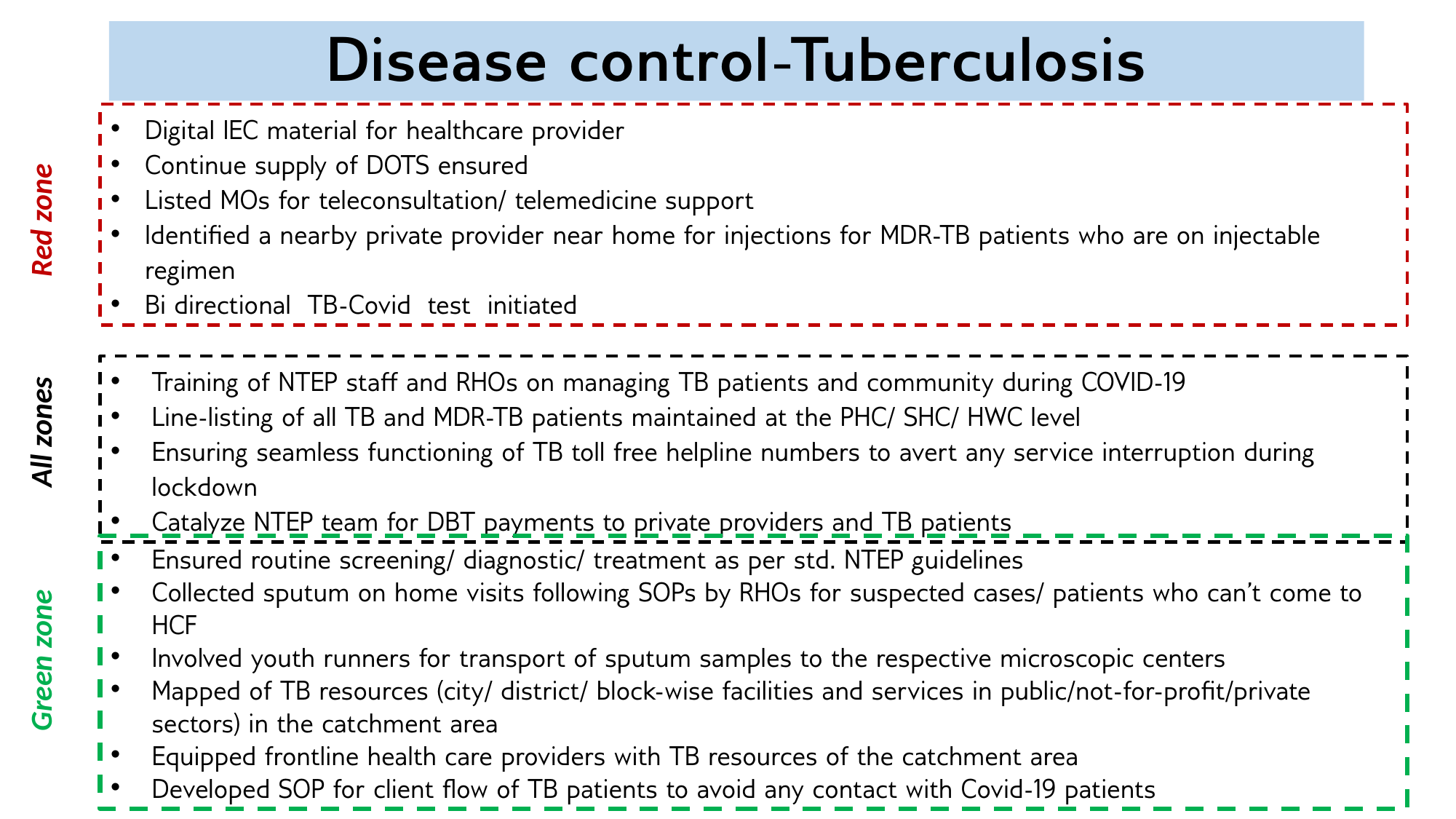

Disease control-Tuberculosis
Red zone
Digital IEC material for healthcare provider
Continue supply of DOTS ensured
Listed MOs for teleconsultation/ telemedicine support
Identified a nearby private provider near home for injections for MDR-TB patients who are on injectable regimen
Bi directional  TB-Covid  test  initiated
All zones
Training of NTEP staff and RHOs on managing TB patients and community during COVID-19
Line-listing of all TB and MDR-TB patients maintained at the PHC/ SHC/ HWC level
Ensuring seamless functioning of TB toll free helpline numbers to avert any service interruption during lockdown
Catalyze NTEP team for DBT payments to private providers and TB patients
Green zone
Ensured routine screening/ diagnostic/ treatment as per std. NTEP guidelines
Collected sputum on home visits following SOPs by RHOs for suspected cases/ patients who can’t come to HCF
Involved youth runners for transport of sputum samples to the respective microscopic centers
Mapped of TB resources (city/ district/ block-wise facilities and services in public/not-for-profit/private sectors) in the catchment area
Equipped frontline health care providers with TB resources of the catchment area
Developed SOP for client flow of TB patients to avoid any contact with Covid-19 patients